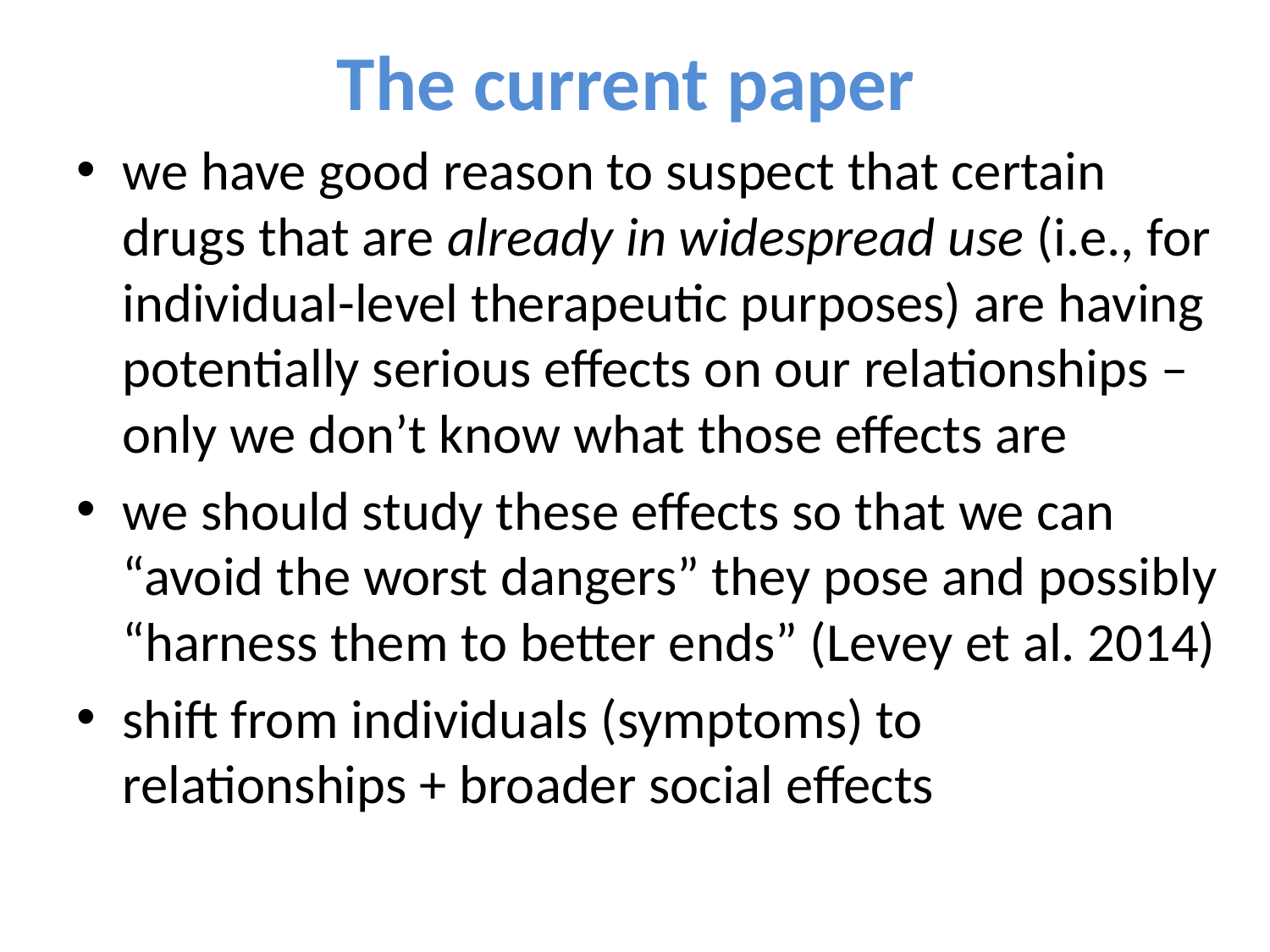

# The current paper
we have good reason to suspect that certain drugs that are already in widespread use (i.e., for individual-level therapeutic purposes) are having potentially serious effects on our relationships – only we don’t know what those effects are
we should study these effects so that we can “avoid the worst dangers” they pose and possibly “harness them to better ends” (Levey et al. 2014)
shift from individuals (symptoms) to relationships + broader social effects